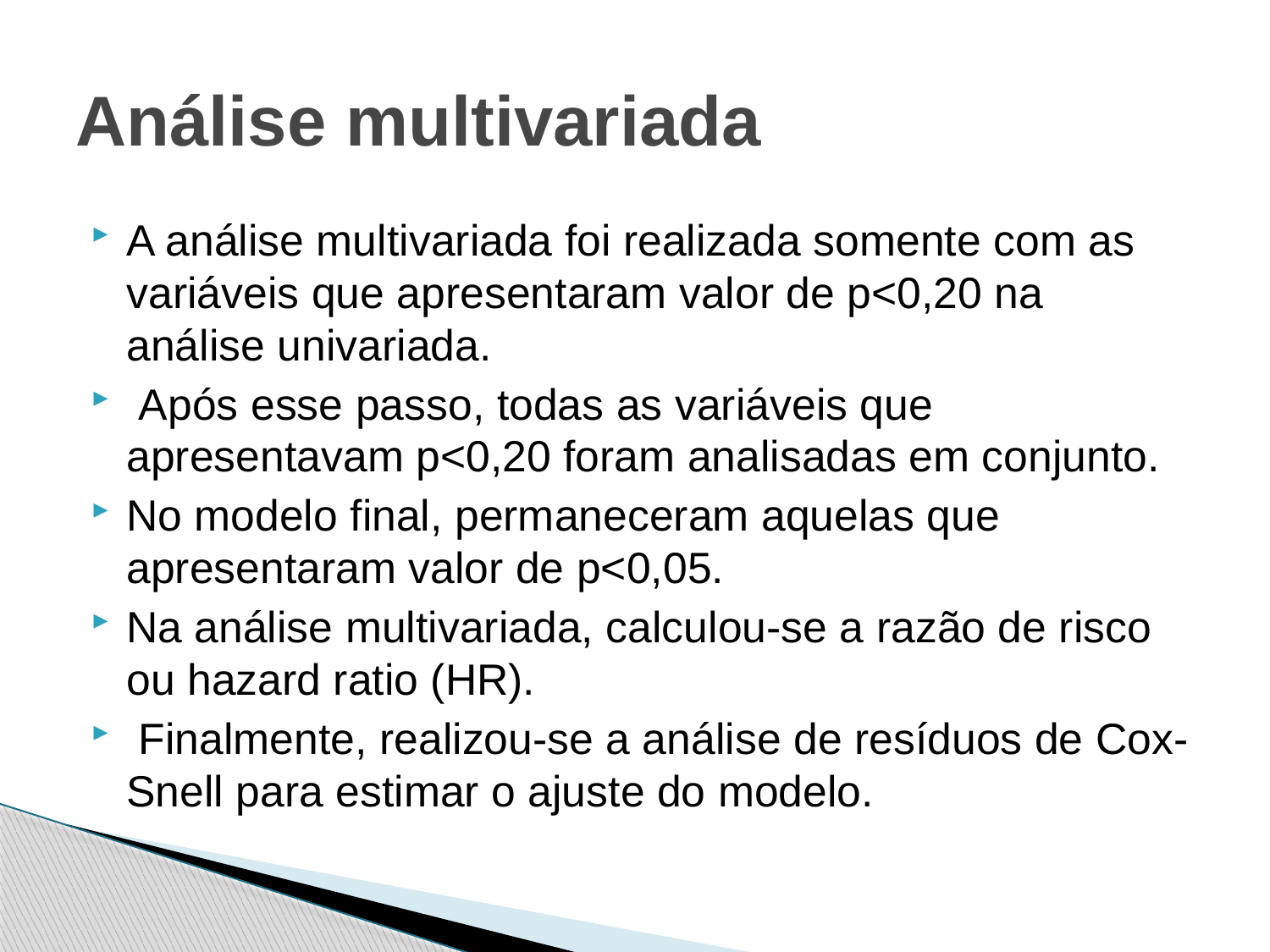

# Análise multivariada
A análise multivariada foi realizada somente com as variáveis que apresentaram valor de p<0,20 na análise univariada.
 Após esse passo, todas as variáveis que apresentavam p<0,20 foram analisadas em conjunto.
No modelo final, permaneceram aquelas que apresentaram valor de p<0,05.
Na análise multivariada, calculou-se a razão de risco ou hazard ratio (HR).
 Finalmente, realizou-se a análise de resíduos de Cox-Snell para estimar o ajuste do modelo.